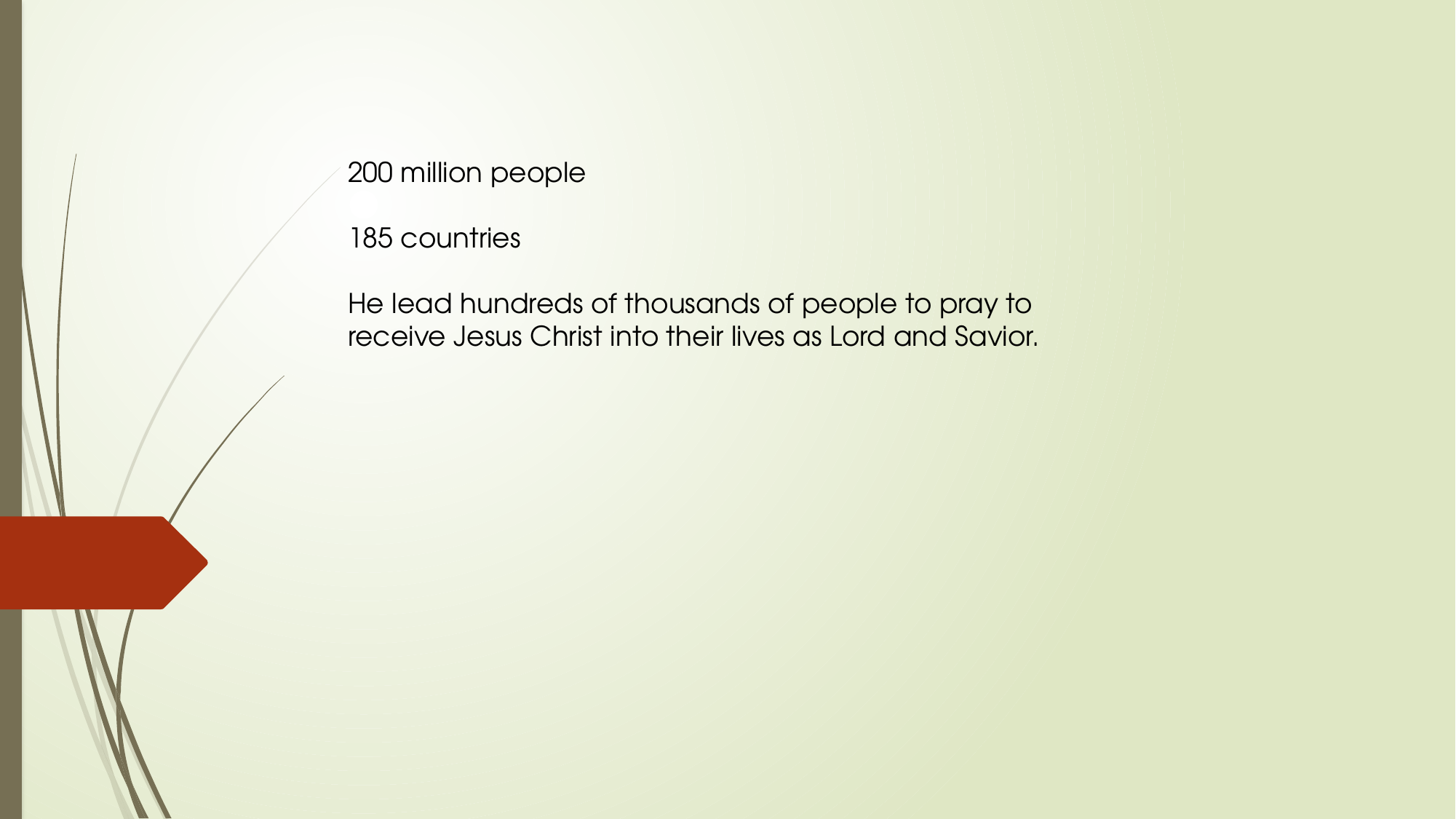

200 million people

185 countries

He lead hundreds of thousands of people to pray to receive Jesus Christ into their lives as Lord and Savior.